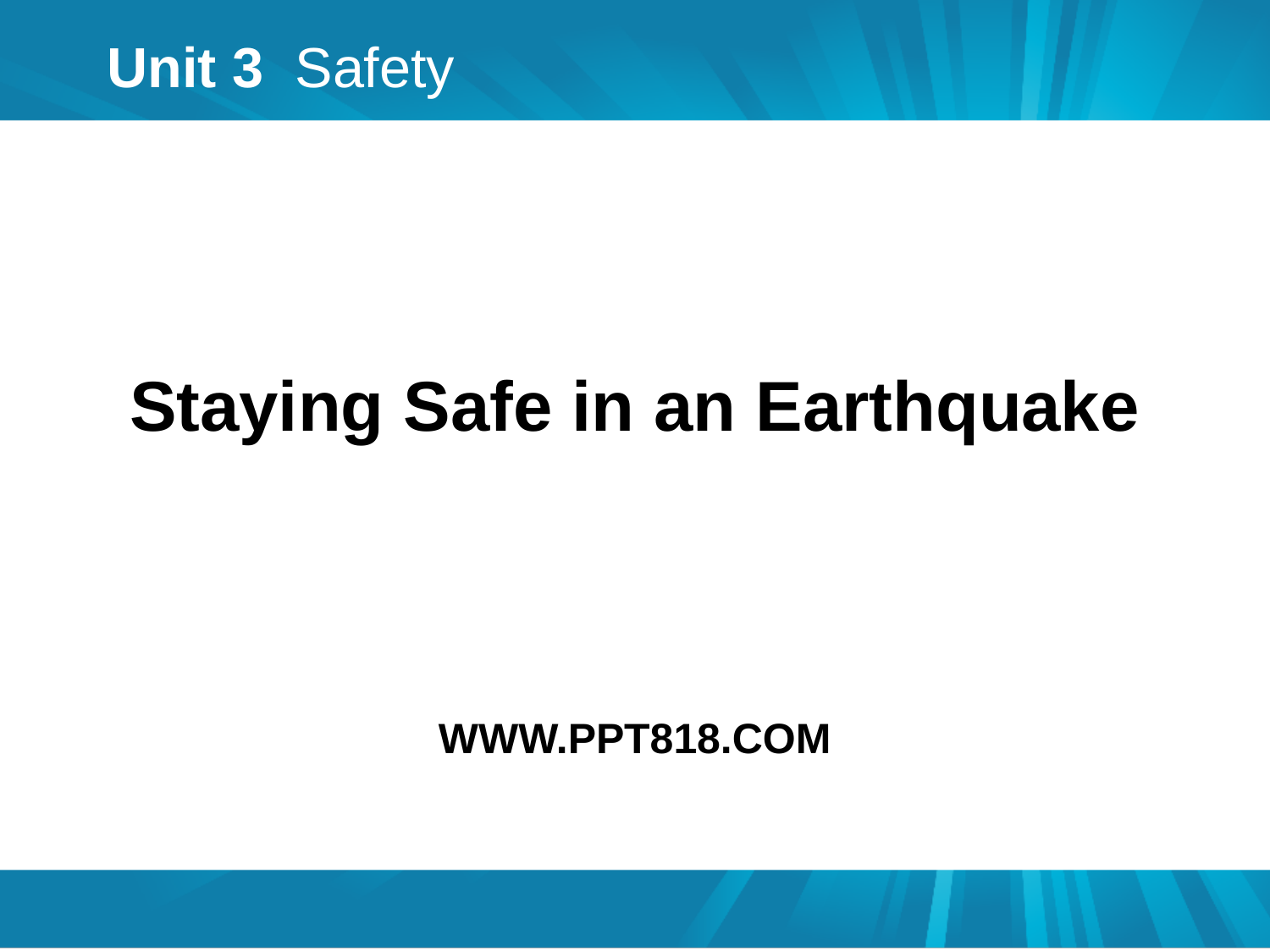

Unit 3  Safety
Staying Safe in an Earthquake
WWW.PPT818.COM